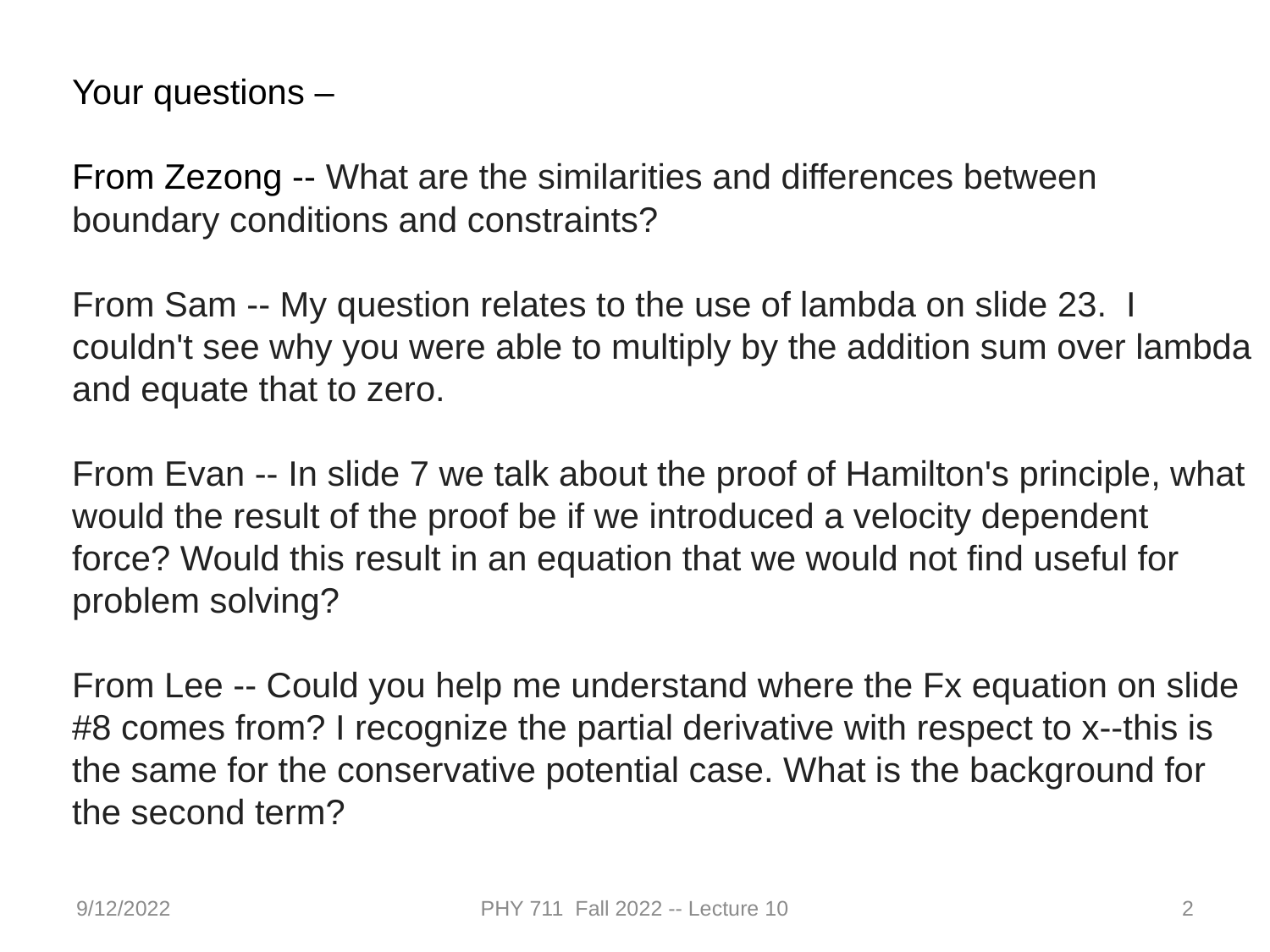

Your questions –

From Zezong -- What are the similarities and differences between boundary conditions and constraints?

From Sam -- My question relates to the use of lambda on slide 23.  I couldn't see why you were able to multiply by the addition sum over lambda and equate that to zero.

From Evan -- In slide 7 we talk about the proof of Hamilton's principle, what would the result of the proof be if we introduced a velocity dependent force? Would this result in an equation that we would not find useful for problem solving?

From Lee -- Could you help me understand where the Fx equation on slide #8 comes from? I recognize the partial derivative with respect to x--this is the same for the conservative potential case. What is the background for the second term?
9/12/2022
PHY 711  Fall 2022 -- Lecture 10
2